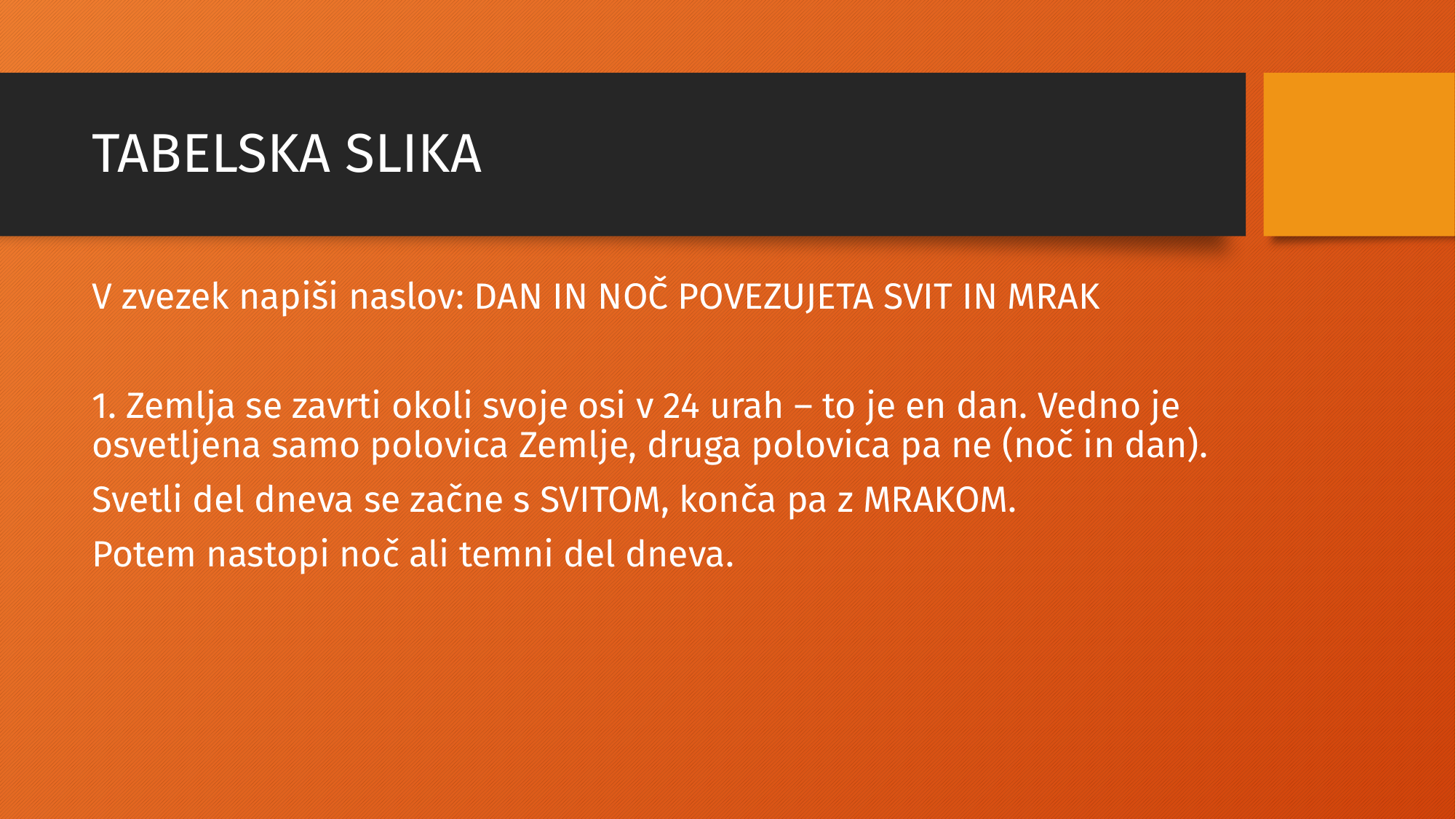

# TABELSKA SLIKA
V zvezek napiši naslov: DAN IN NOČ POVEZUJETA SVIT IN MRAK

1. Zemlja se zavrti okoli svoje osi v 24 urah – to je en dan. Vedno je osvetljena samo polovica Zemlje, druga polovica pa ne (noč in dan).
Svetli del dneva se začne s SVITOM, konča pa z MRAKOM.
Potem nastopi noč ali temni del dneva.